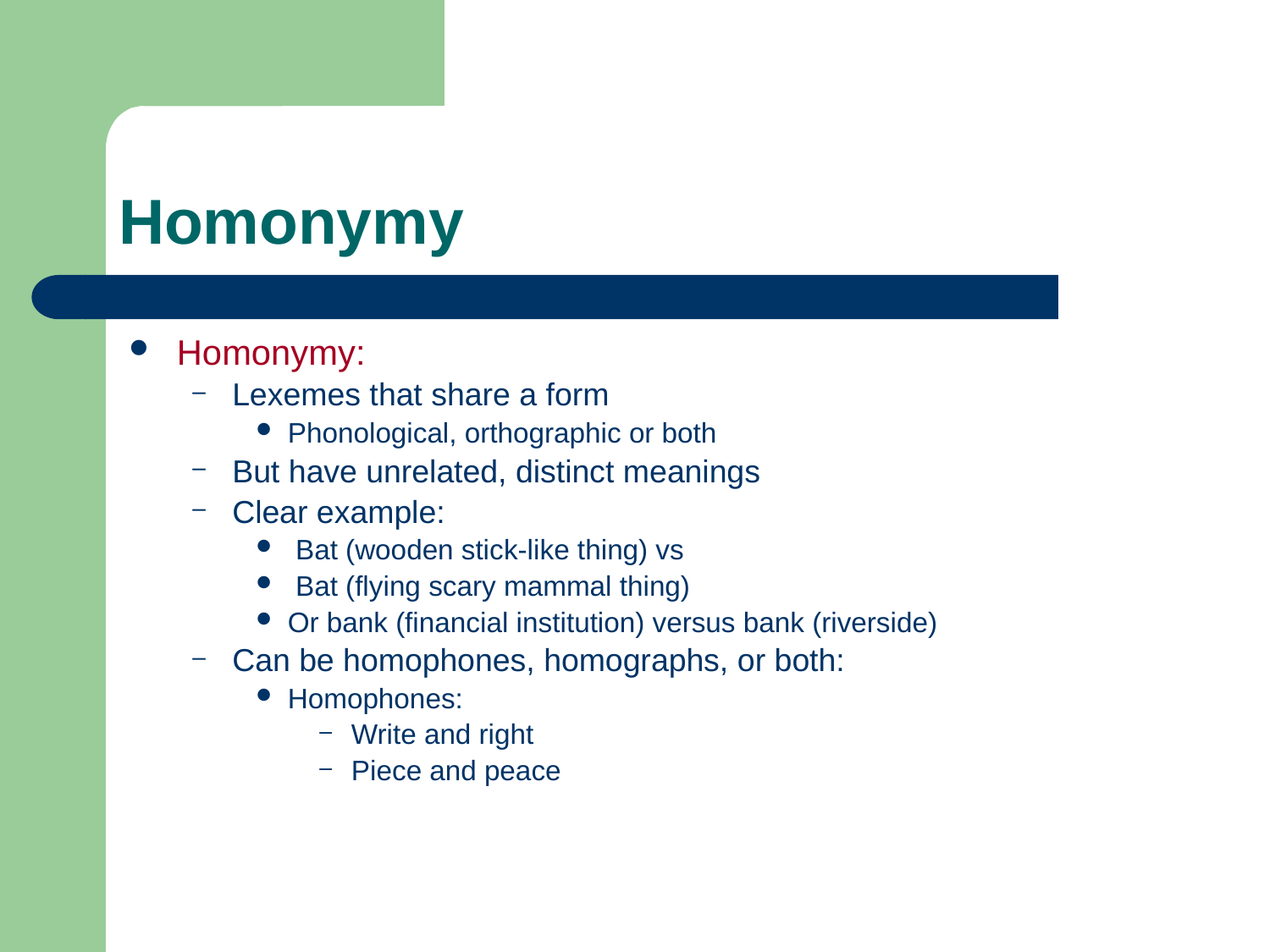

# Homonymy
Homonymy:
Lexemes that share a form
Phonological, orthographic or both
But have unrelated, distinct meanings
Clear example:
 Bat (wooden stick-like thing) vs
 Bat (flying scary mammal thing)
Or bank (financial institution) versus bank (riverside)
Can be homophones, homographs, or both:
Homophones:
Write and right
Piece and peace